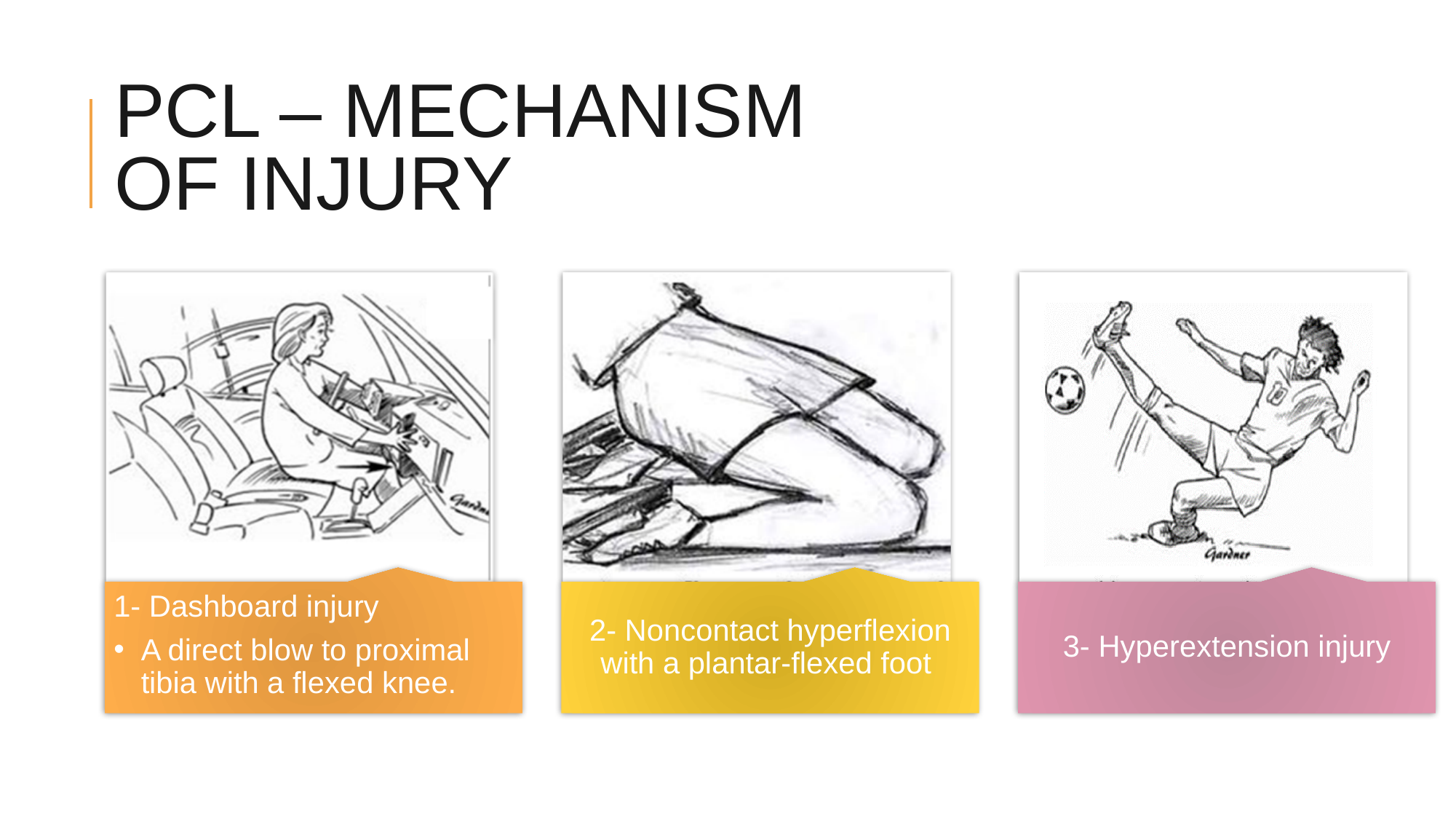

# PCL – MECHANISM OF INJURY

1- Dashboard injury
A direct blow to proximal tibia with a flexed knee.

2- Noncontact hyperflexion with a plantar-flexed foot

3- Hyperextension injury